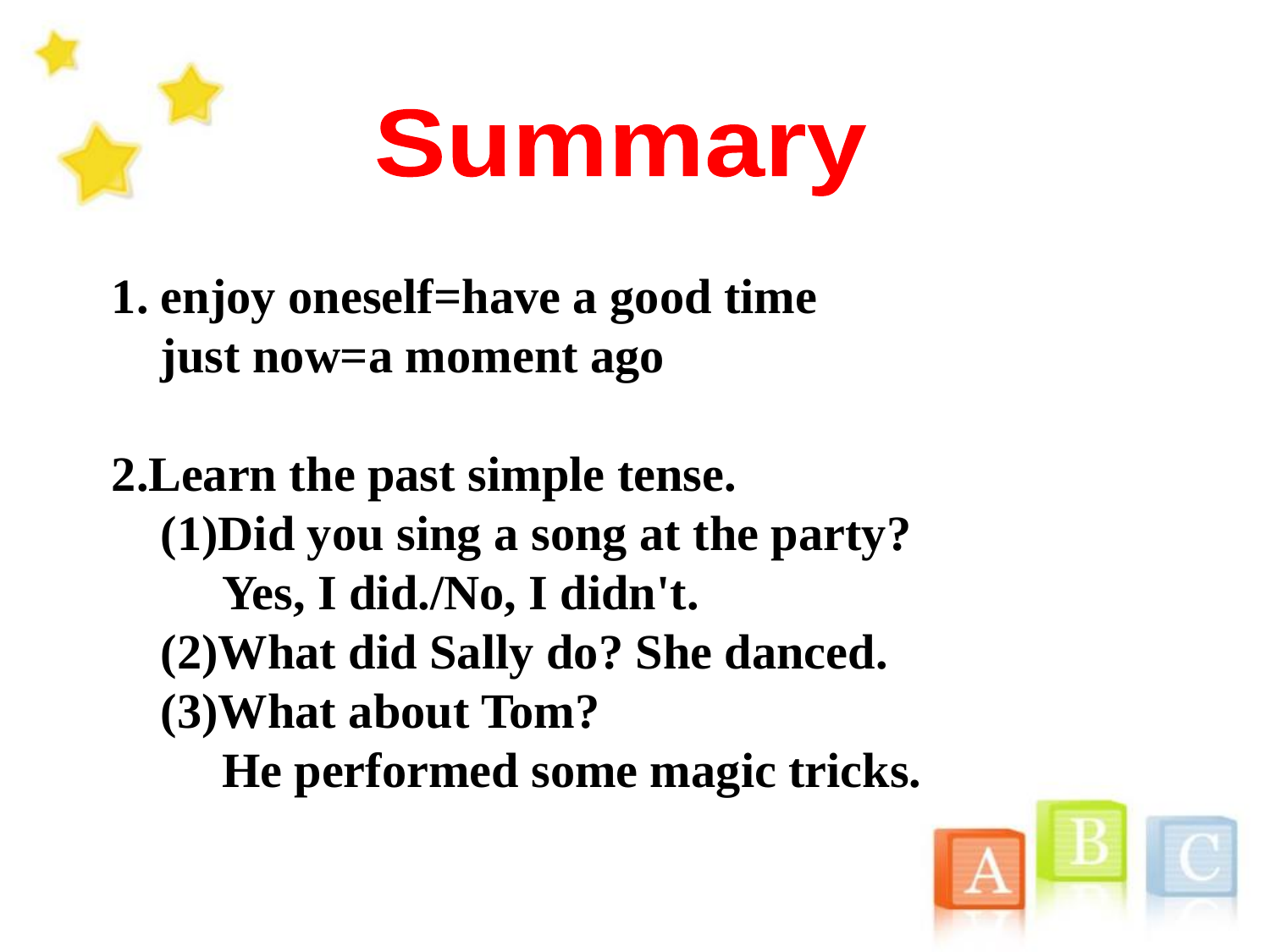

Summary
1. enjoy oneself=have a good time
    just now=a moment ago

2.Learn the past simple tense.
    (1)Did you sing a song at the party?
         Yes, I did./No, I didn't.
    (2)What did Sally do? She danced.
    (3)What about Tom?
         He performed some magic tricks.